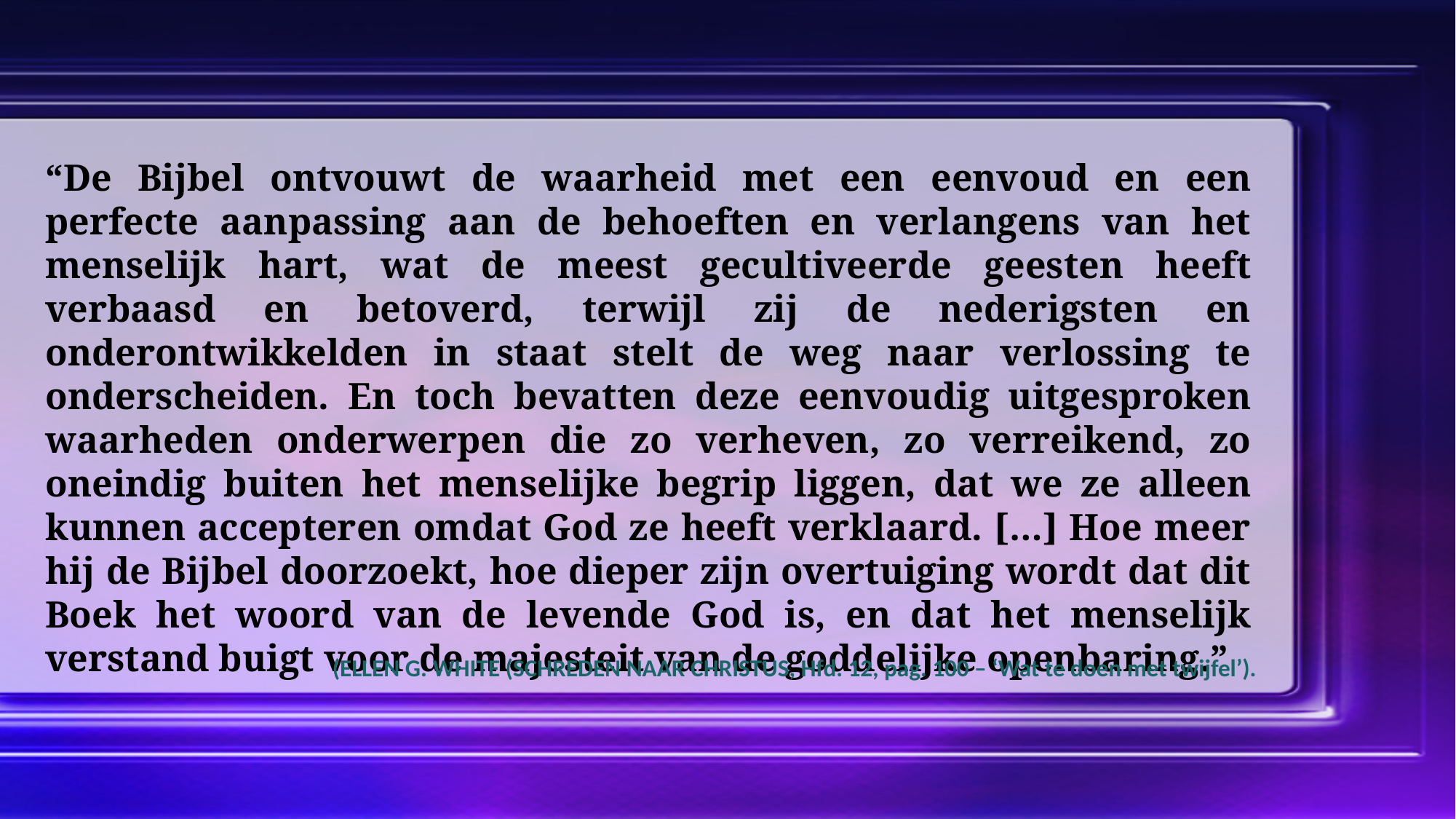

“De Bijbel ontvouwt de waarheid met een eenvoud en een perfecte aanpassing aan de behoeften en verlangens van het menselijk hart, wat de meest gecultiveerde geesten heeft verbaasd en betoverd, terwijl zij de nederigsten en onderontwikkelden in staat stelt de weg naar verlossing te onderscheiden. En toch bevatten deze eenvoudig uitgesproken waarheden onderwerpen die zo verheven, zo verreikend, zo oneindig buiten het menselijke begrip liggen, dat we ze alleen kunnen accepteren omdat God ze heeft verklaard. […] Hoe meer hij de Bijbel doorzoekt, hoe dieper zijn overtuiging wordt dat dit Boek het woord van de levende God is, en dat het menselijk verstand buigt voor de majesteit van de goddelijke openbaring.”
(ELLEN G. WHITE (SCHREDEN NAAR CHRISTUS, Hfd. 12, pag. 100 – ‘Wat te doen met twijfel’).